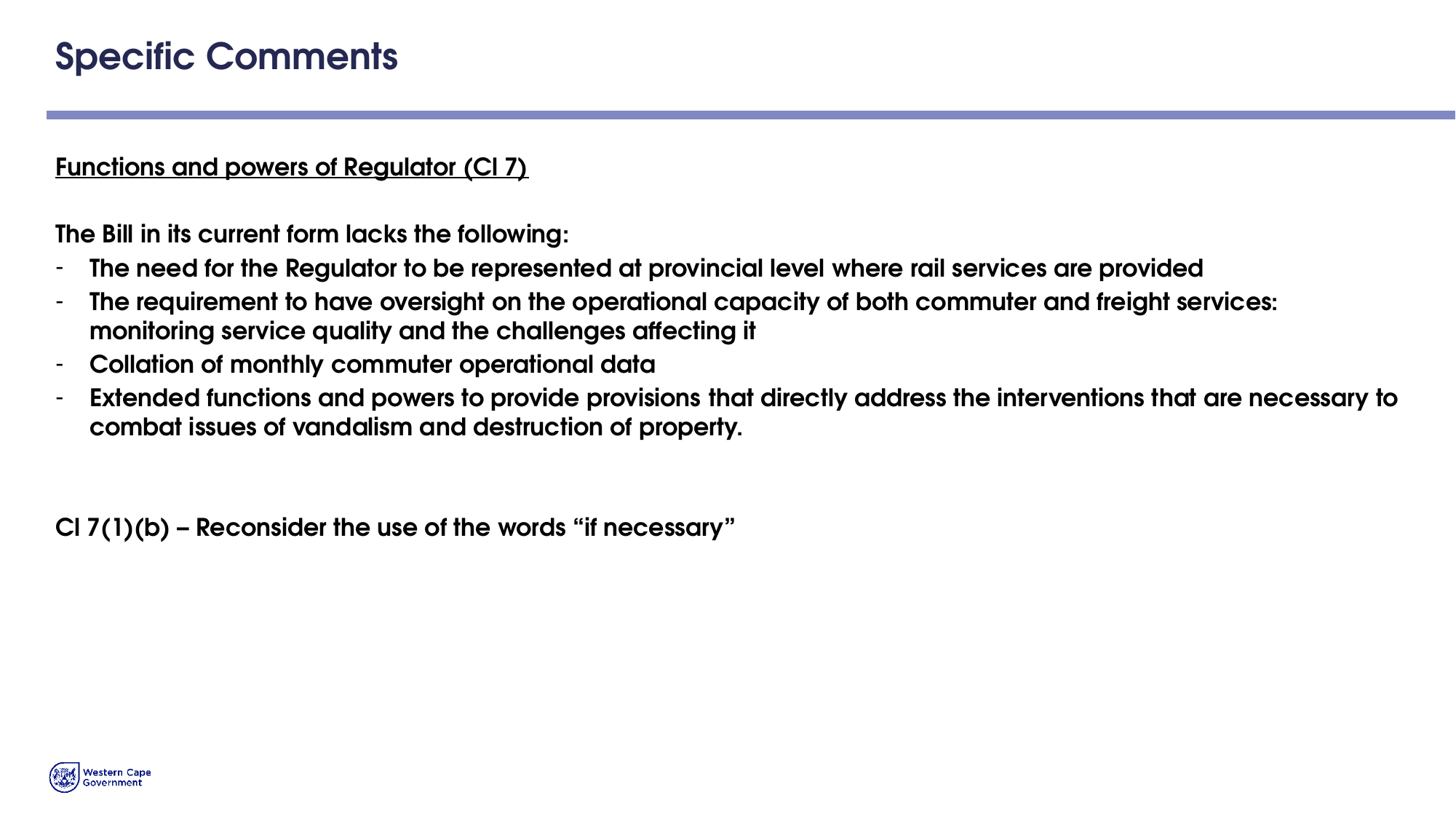

# Specific Comments
Functions and powers of Regulator (Cl 7)

The Bill in its current form lacks the following:
The need for the Regulator to be represented at provincial level where rail services are provided
The requirement to have oversight on the operational capacity of both commuter and freight services: monitoring service quality and the challenges affecting it
Collation of monthly commuter operational data
Extended functions and powers to provide provisions that directly address the interventions that are necessary to combat issues of vandalism and destruction of property.

Cl 7(1)(b) – Reconsider the use of the words “if necessary”